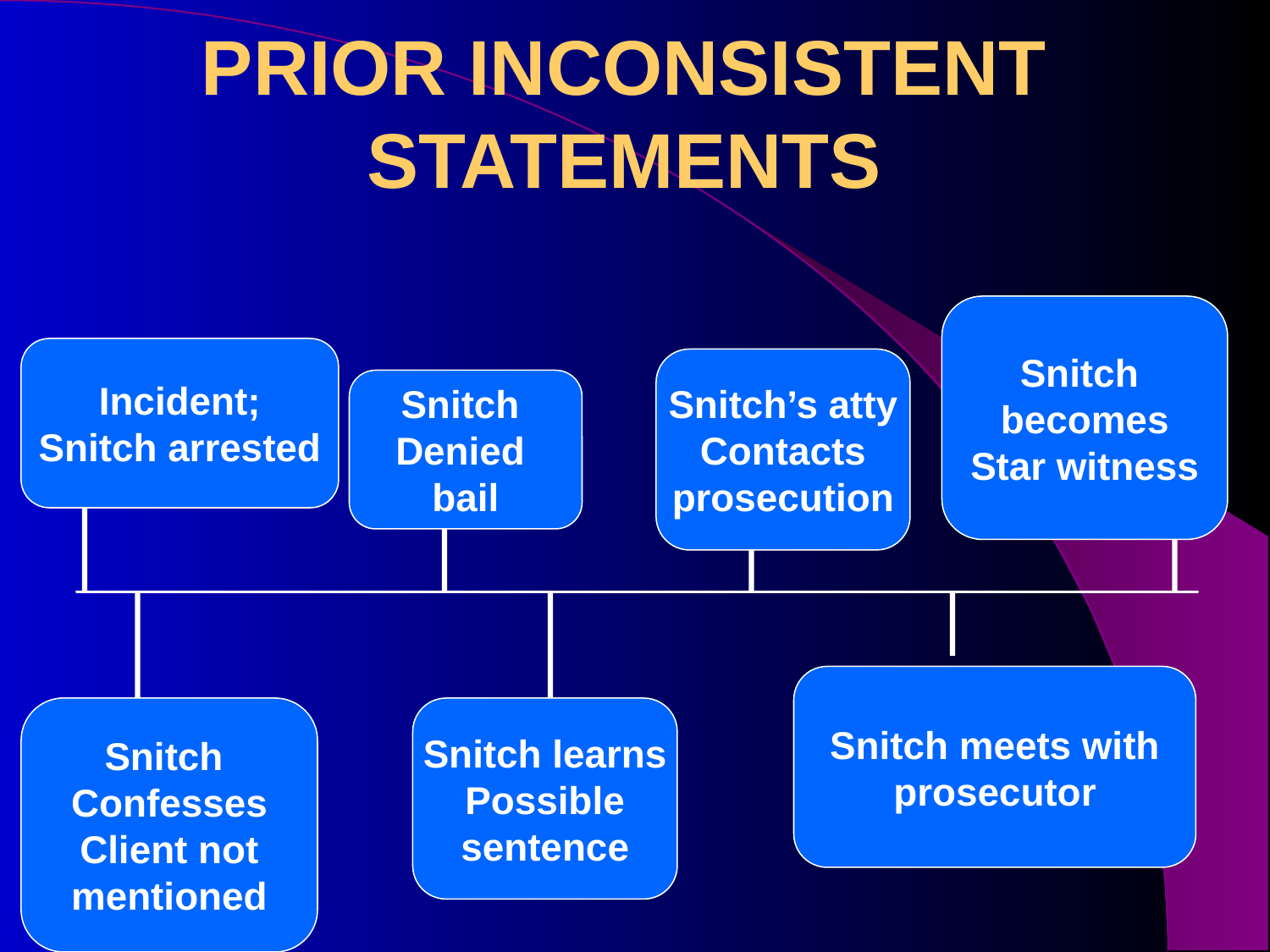

# PRIOR INCONSISTENT STATEMENTS
Snitch
becomes
Star witness
Incident;
Snitch arrested
Snitch’s atty
Contacts
prosecution
Snitch
Denied
bail

_____________________________________________________

Snitch meets with
prosecutor
Snitch
Confesses
Client not
mentioned
Snitch learns
Possible
sentence